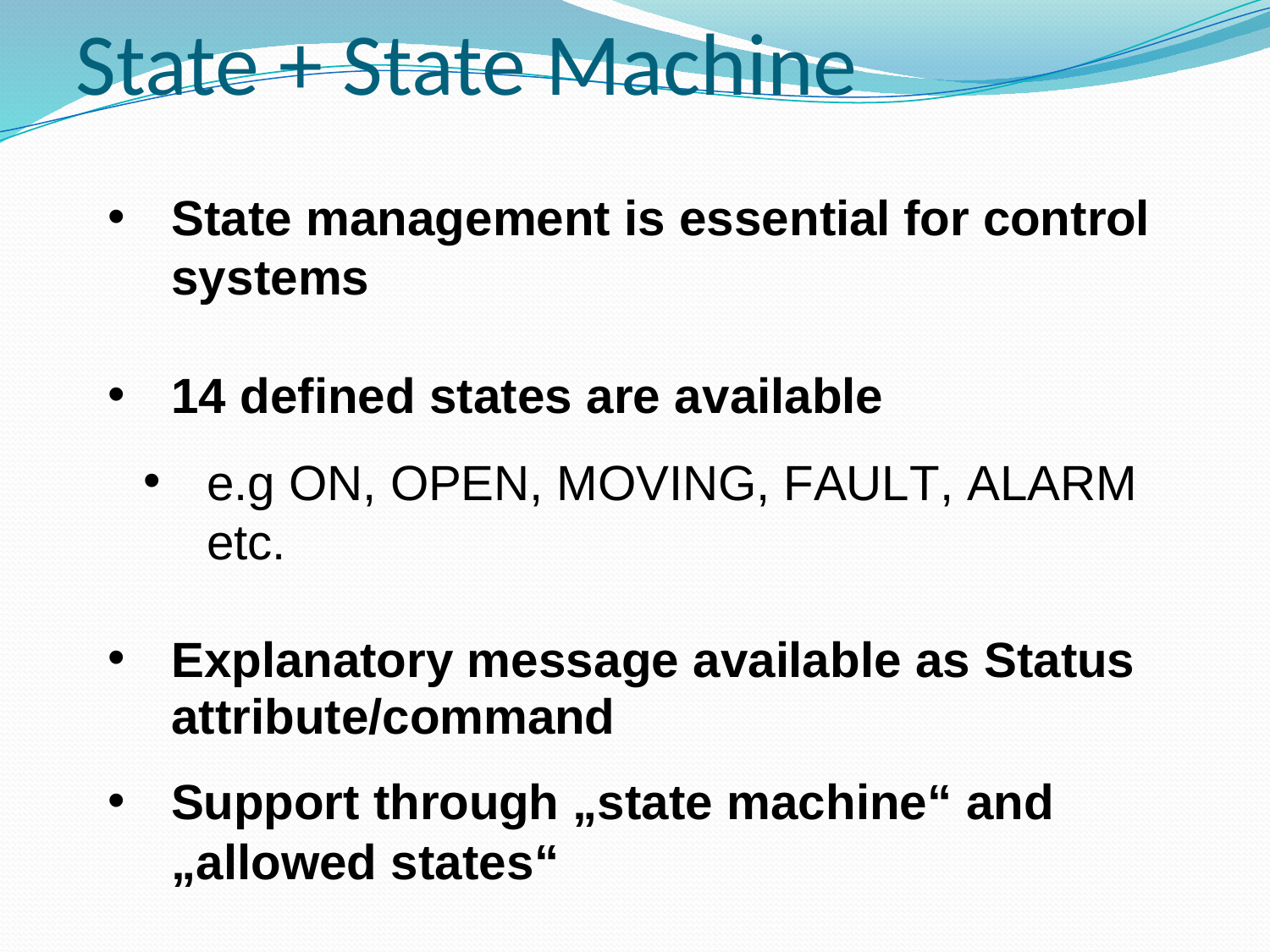

State + State Machine
State management is essential for control systems

14 defined states are available
e.g ON, OPEN, MOVING, FAULT, ALARM etc.

Explanatory message available as Status attribute/command
Support through „state machine“ and „allowed states“